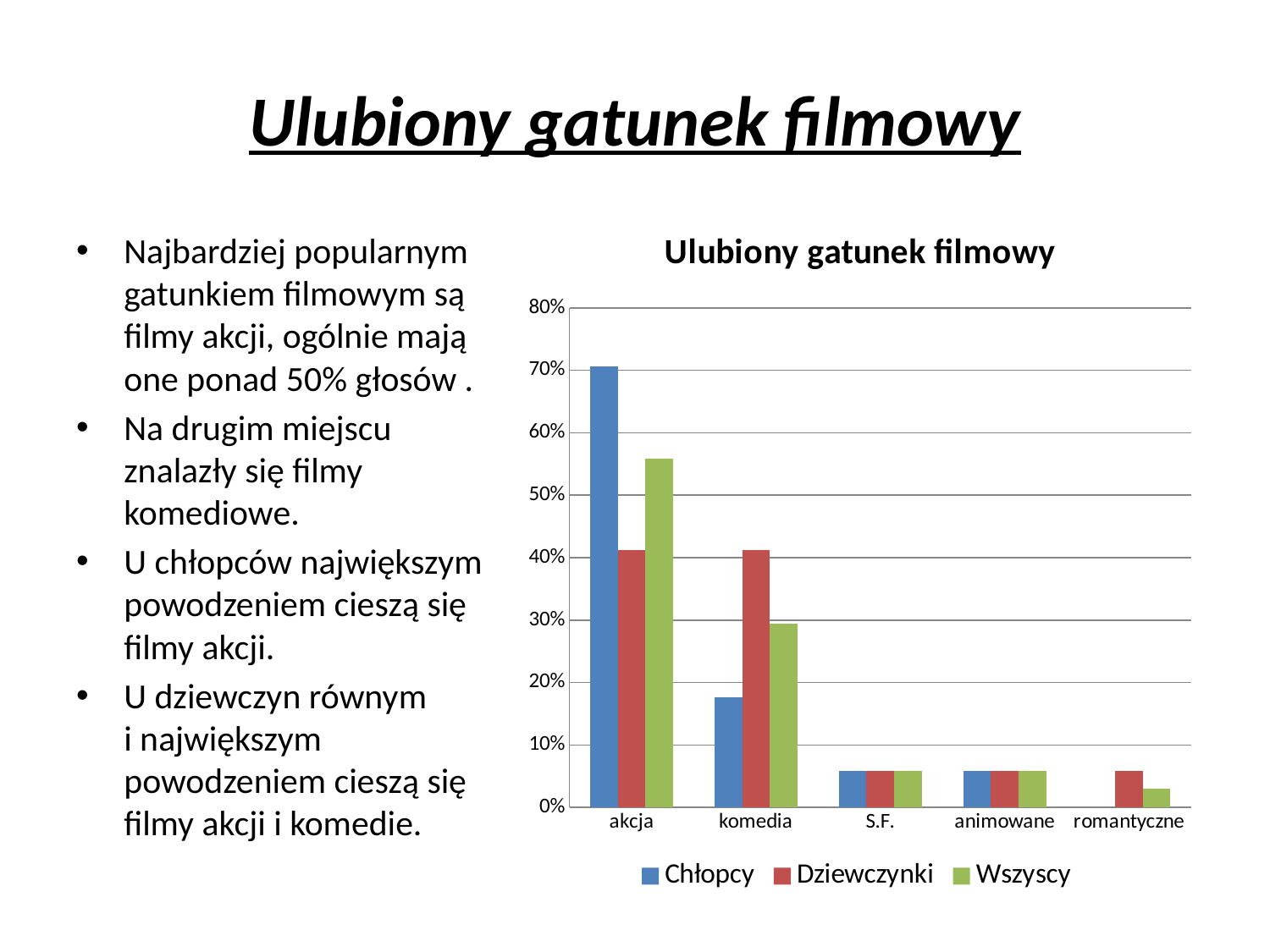

# Ulubiony gatunek filmowy

### Chart: Ulubiony gatunek filmowy

| Category | Chłopcy | Dziewczynki | Wszyscy  |
|---|---|---|---|
| akcja | 0.7058823529411766 | 0.41176470588235303 | 0.5588235294117645 |
| komedia | 0.17647058823529418 | 0.41176470588235303 | 0.29411764705882365 |
| S.F. | 0.058823529411764705 | 0.058823529411764705 | 0.058823529411764705 |
| animowane | 0.058823529411764705 | 0.058823529411764705 | 0.058823529411764705 |
| romantyczne | 0.0 | 0.058823529411764705 | 0.029411764705882353 |
Najbardziej popularnym gatunkiem filmowym są filmy akcji, ogólnie mają one ponad 50% głosów .
Na drugim miejscu znalazły się filmy komediowe.
U chłopców największym powodzeniem cieszą się filmy akcji.
U dziewczyn równym         i największym powodzeniem cieszą się filmy akcji i komedie.